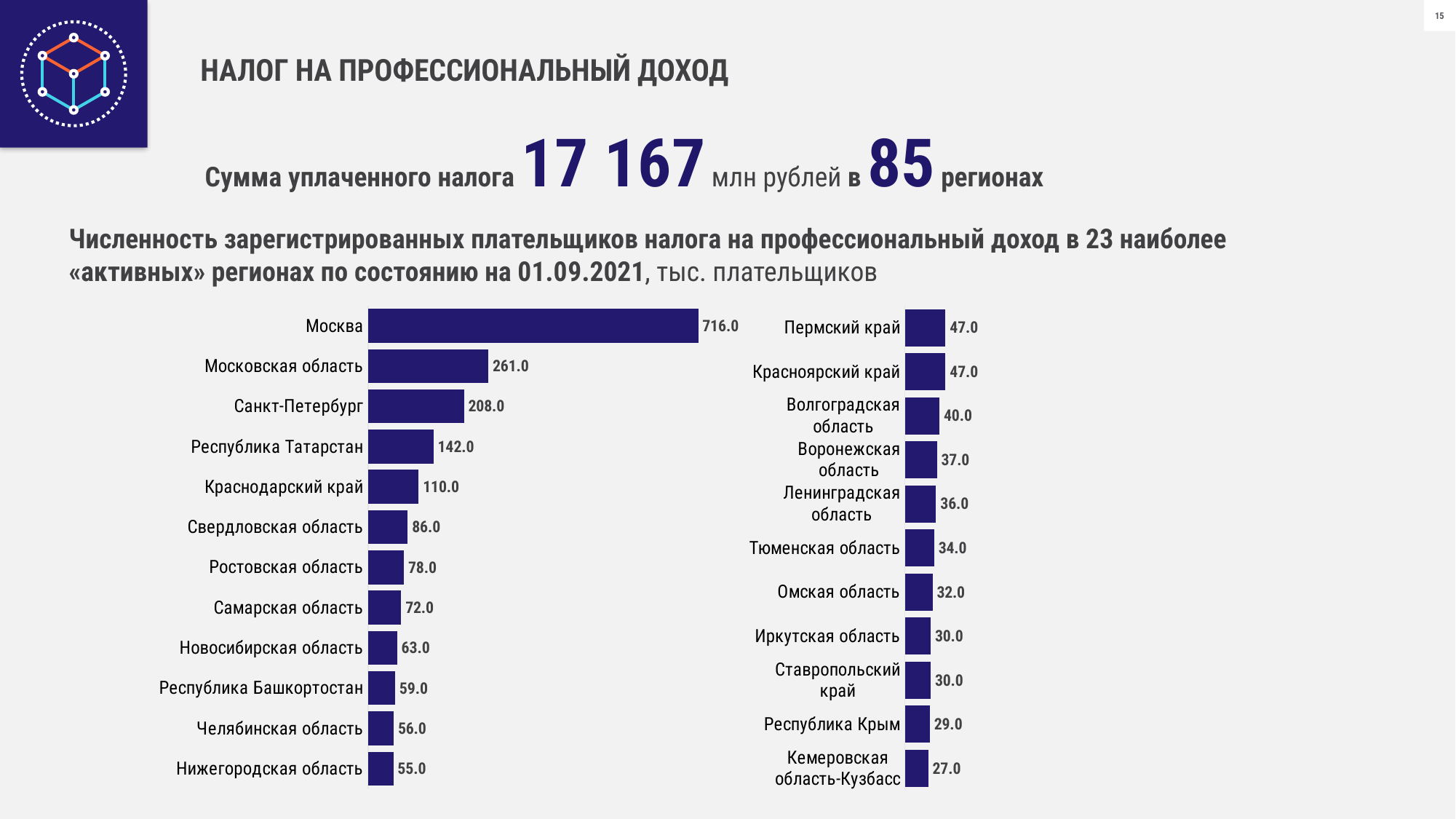

НАЛОГ НА ПРОФЕССИОНАЛЬНЫЙ ДОХОД

Сумма уплаченного налога 17 167 млн рублей в 85 регионах
Численность зарегистрированных плательщиков налога на профессиональный доход в 23 наиболее «активных» регионах по состоянию на 01.09.2021, тыс. плательщиков

### Chart

| Category | Ряд 1 |
|---|---|
| Нижегородская область | 55.0 |
| Челябинская область | 56.0 |
| Республика Башкортостан | 59.0 |
| Новосибирская область | 63.0 |
| Самарская область | 72.0 |
| Ростовская область | 78.0 |
| Свердловская область | 86.0 |
| Краснодарский край | 110.0 |
| Республика Татарстан | 142.0 |
| Санкт-Петербург | 208.0 |
| Московская область | 261.0 |
| Москва | 716.0 |

### Chart

| Category | Ряд 1 |
|---|---|
| Кемеровская область-Кузбасс | 27.0 |
| Республика Крым | 29.0 |
| Ставропольский край | 30.0 |
| Иркутская область | 30.0 |
| Омская область | 32.0 |
| Тюменская область | 34.0 |
| Ленинградская область | 36.0 |
| Воронежская область | 37.0 |
| Волгоградская область | 40.0 |
| Красноярский край | 47.0 |
| Пермский край | 47.0 |